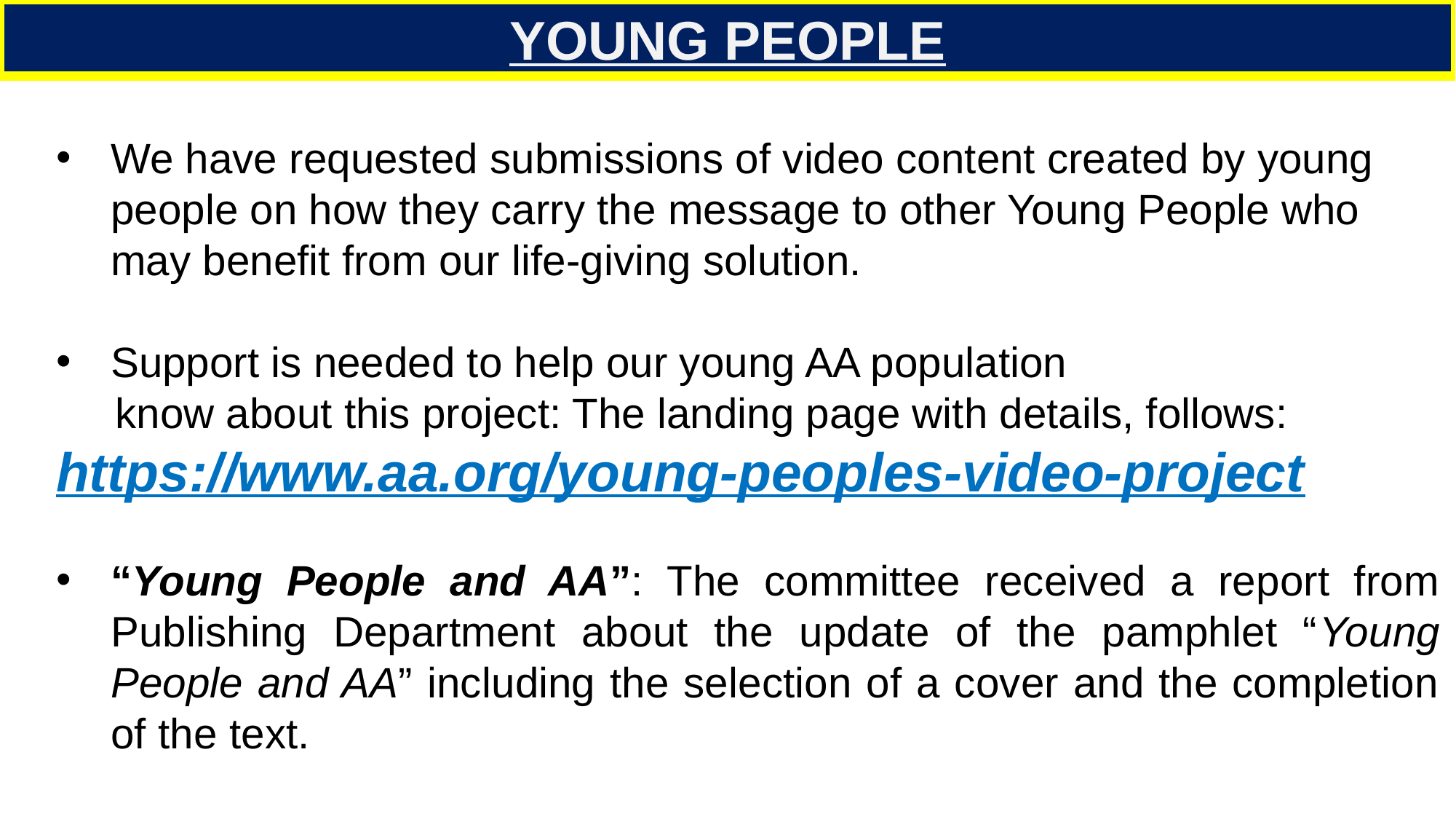

YOUNG PEOPLE
We have requested submissions of video content created by young people on how they carry the message to other Young People who may benefit from our life-giving solution.

Support is needed to help our young AA population
     know about this project: The landing page with details, follows:           https://www.aa.org/young-peoples-video-project

“Young People and AA”: The committee received a report from Publishing Department about the update of the pamphlet “Young People and AA” including the selection of a cover and the completion of the text.